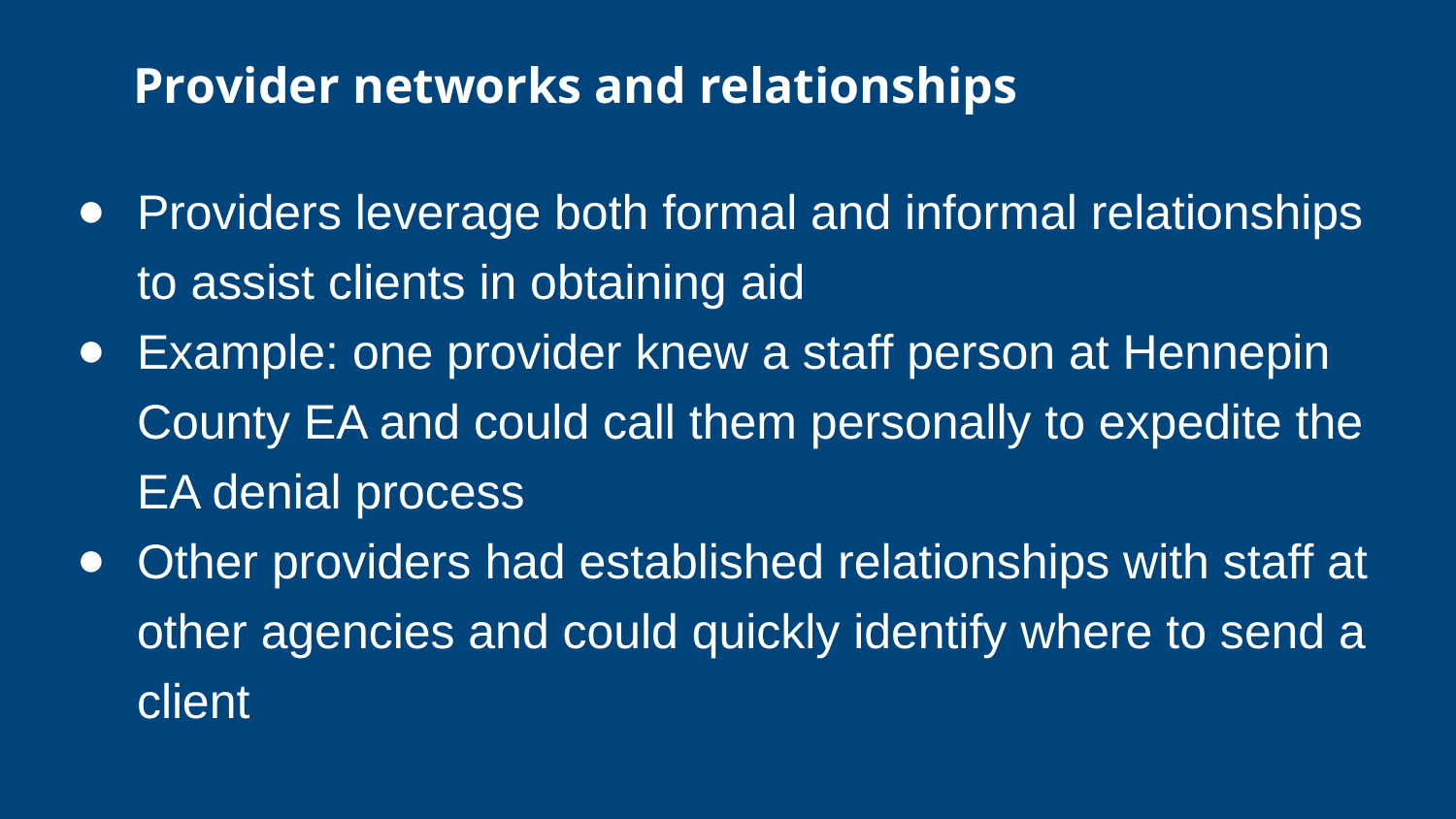

Provider networks and relationships
# Providers leverage both formal and informal relationships to assist clients in obtaining aid
Example: one provider knew a staff person at Hennepin County EA and could call them personally to expedite the EA denial process
Other providers had established relationships with staff at other agencies and could quickly identify where to send a client